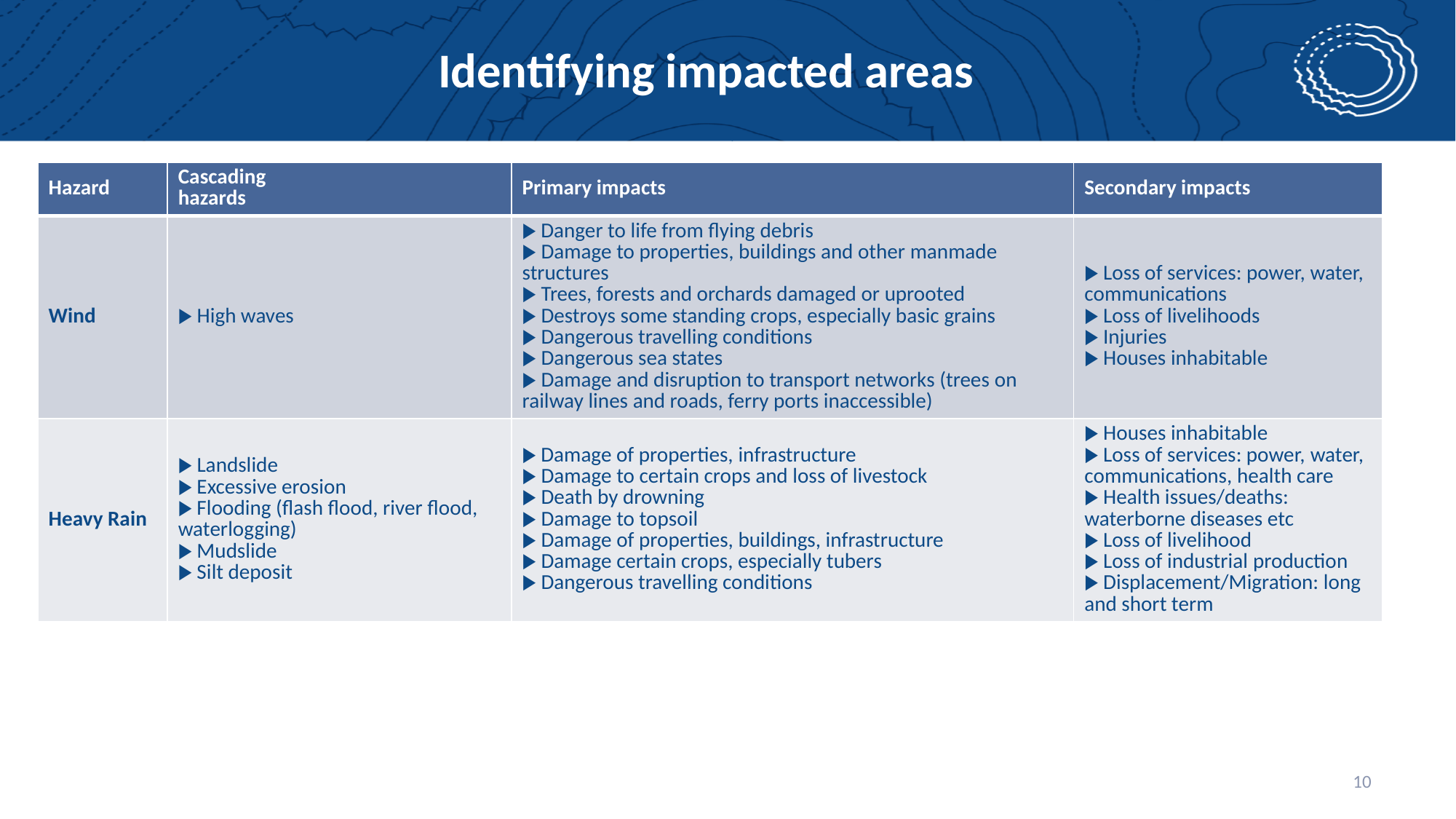

# Identifying impacted areas
| Hazard | Cascading hazards | Primary impacts | Secondary impacts |
| --- | --- | --- | --- |
| Wind | ▶ High waves | ▶ Danger to life from flying debris ▶ Damage to properties, buildings and other manmade structures ▶ Trees, forests and orchards damaged or uprooted ▶ Destroys some standing crops, especially basic grains ▶ Dangerous travelling conditions ▶ Dangerous sea states ▶ Damage and disruption to transport networks (trees on railway lines and roads, ferry ports inaccessible) | ▶ Loss of services: power, water, communications ▶ Loss of livelihoods ▶ Injuries ▶ Houses inhabitable |
| Heavy Rain | ▶ Landslide ▶ Excessive erosion ▶ Flooding (flash flood, river flood, waterlogging) ▶ Mudslide ▶ Silt deposit | ▶ Damage of properties, infrastructure ▶ Damage to certain crops and loss of livestock ▶ Death by drowning ▶ Damage to topsoil ▶ Damage of properties, buildings, infrastructure ▶ Damage certain crops, especially tubers ▶ Dangerous travelling conditions | ▶ Houses inhabitable ▶ Loss of services: power, water, communications, health care ▶ Health issues/deaths: waterborne diseases etc ▶ Loss of livelihood ▶ Loss of industrial production ▶ Displacement/Migration: long and short term |
10